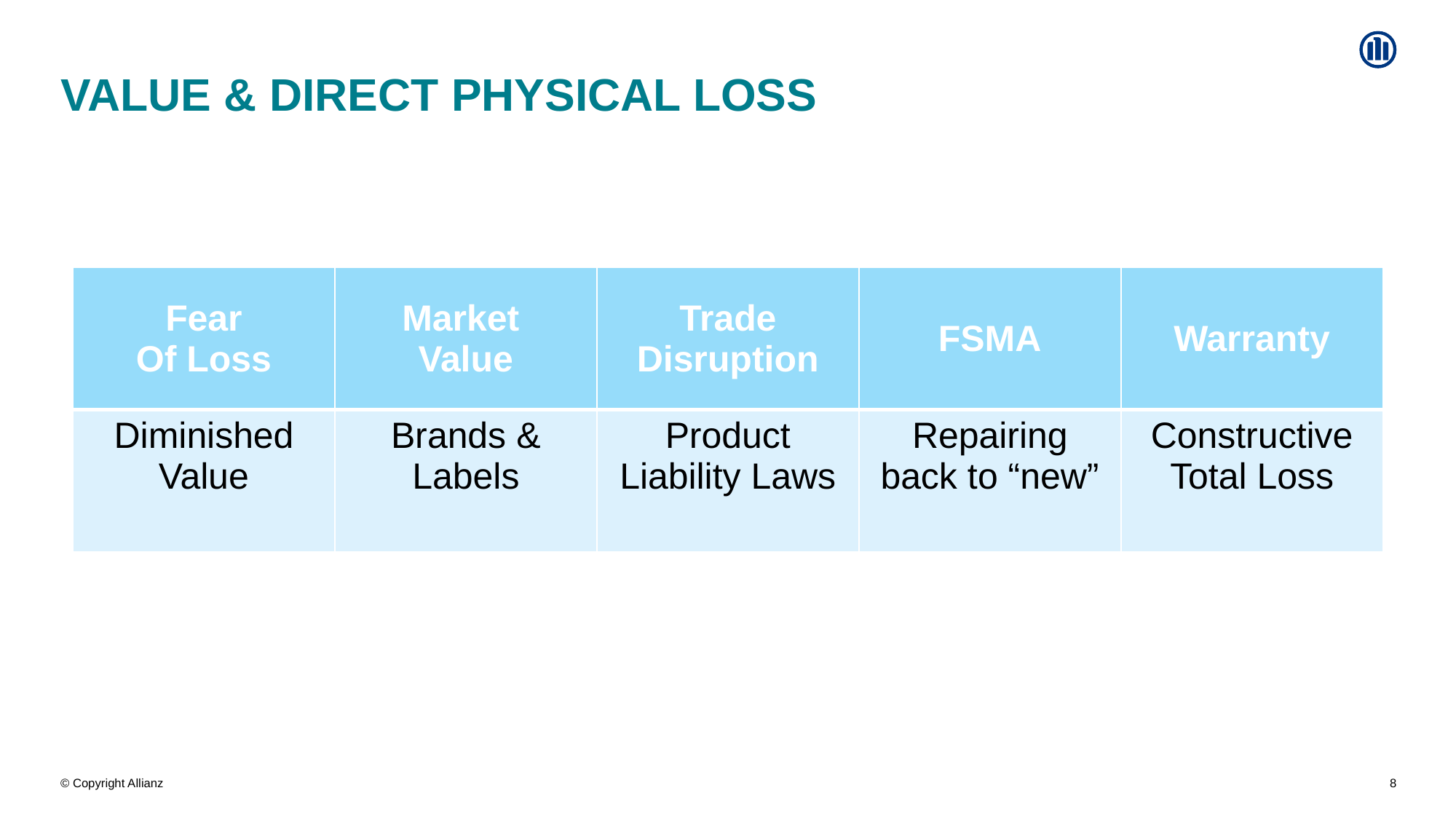

# Value & Direct Physical Loss
| Fear Of Loss | Market Value | Trade Disruption | FSMA | Warranty |
| --- | --- | --- | --- | --- |
| Diminished Value | Brands & Labels | Product Liability Laws | Repairing back to “new” | Constructive Total Loss |
8